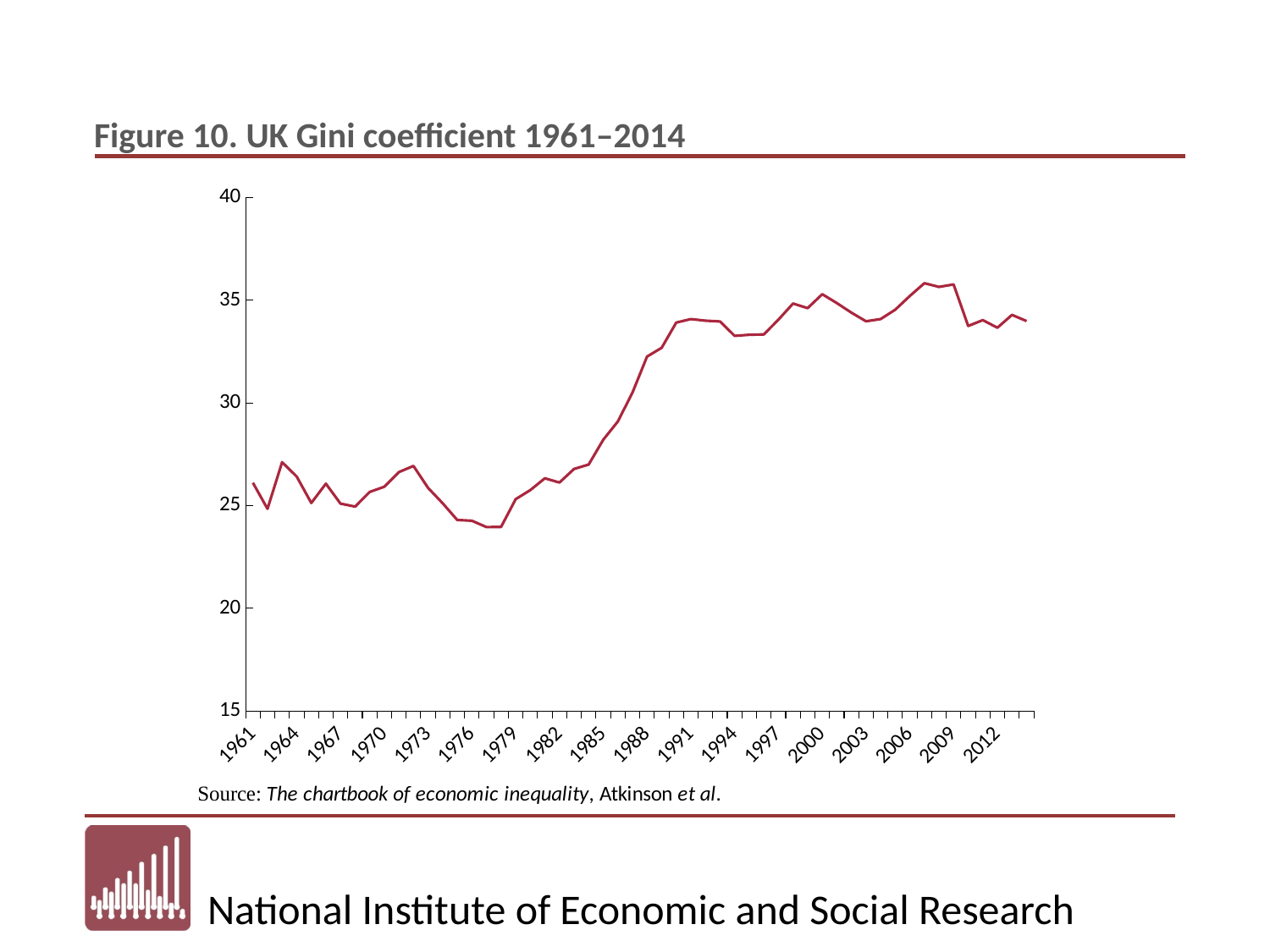

### Chart

| Category |  |
|---|---|
| 1961 | 26.11112 |
| 1962 | 24.83952 |
| 1963 | 27.112989999999996 |
| 1964 | 26.413180000000004 |
| 1965 | 25.12448 |
| 1966 | 26.063399999999998 |
| 1967 | 25.09403 |
| 1968 | 24.95084 |
| 1969 | 25.66273 |
| 1970 | 25.91464 |
| 1971 | 26.631860000000003 |
| 1972 | 26.92976 |
| 1973 | 25.85874 |
| 1974 | 25.11235 |
| 1975 | 24.296590000000002 |
| 1976 | 24.26097 |
| 1977 | 23.95271 |
| 1978 | 23.95671 |
| 1979 | 25.30981 |
| 1980 | 25.74991 |
| 1981 | 26.325989999999997 |
| 1982 | 26.119120000000002 |
| 1983 | 26.784219999999998 |
| 1984 | 26.997539999999997 |
| 1985 | 28.204649999999997 |
| 1986 | 29.097250000000003 |
| 1987 | 30.50179 |
| 1988 | 32.25789 |
| 1989 | 32.682990000000004 |
| 1990 | 33.91206 |
| 1991 | 34.08231 |
| 1992 | 34.005089999999996 |
| 1993 | 33.96542 |
| 1994 | 33.26489 |
| 1995 | 33.31895 |
| 1996 | 33.33486 |
| 1997 | 34.05549 |
| 1998 | 34.83931 |
| 1999 | 34.61482 |
| 2000 | 35.294039999999995 |
| 2001 | 34.86138 |
| 2002 | 34.39461 |
| 2003 | 33.97637 |
| 2004 | 34.08261 |
| 2005 | 34.538380000000004 |
| 2006 | 35.20642 |
| 2007 | 35.83117 |
| 2008 | 35.65088 |
| 2009 | 35.768879999999996 |
| 2010 | 33.74673 |
| 2011 | 34.030680000000004 |
| 2012 | 33.66298 |
| 2013 | 34.28767 |
| 2014 | 33.985130000000005 |
Figure 10. UK Gini coefficient 1961–2014